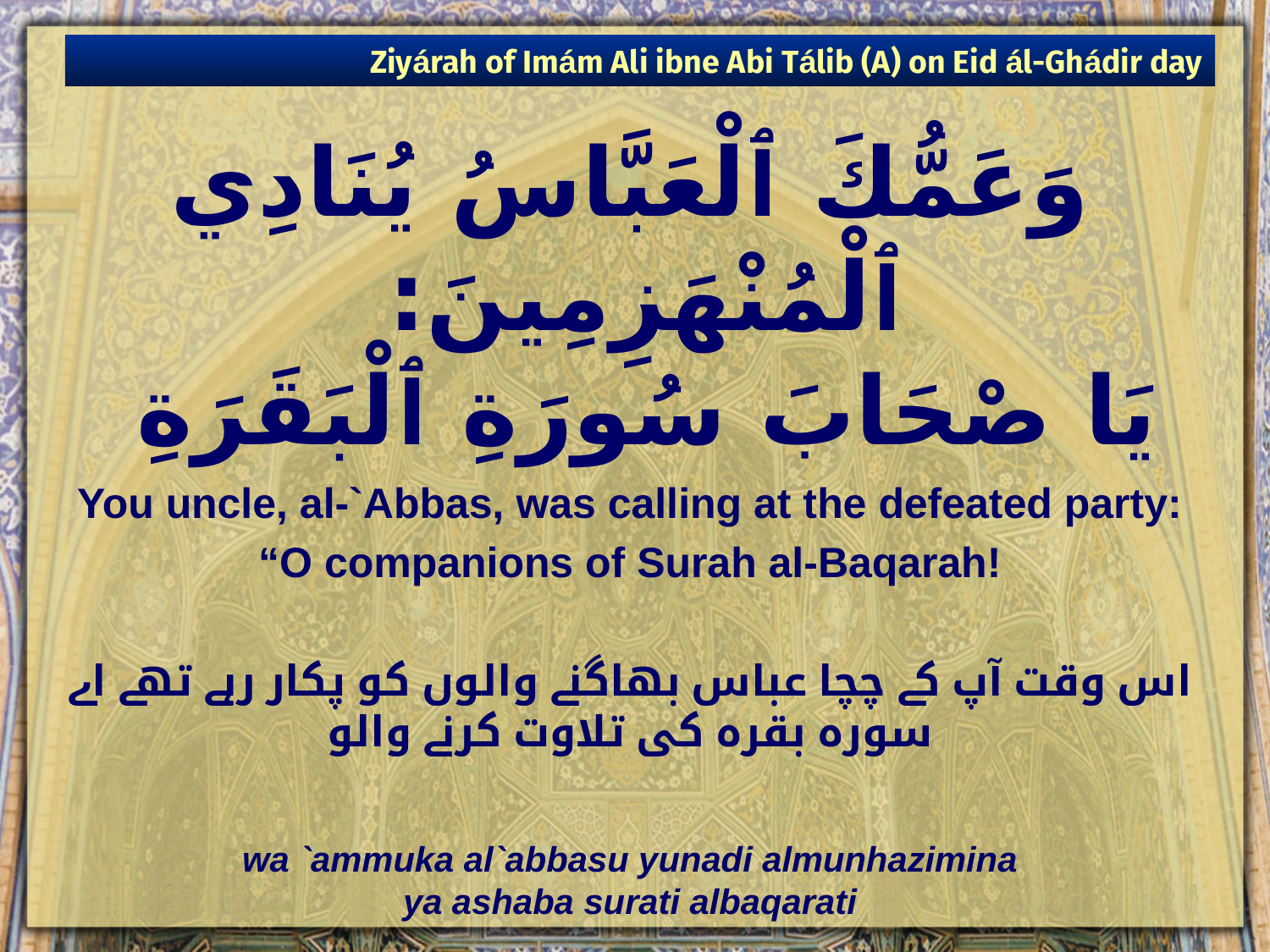

Ziyárah of Imám Ali ibne Abi Tálib (A) on Eid ál-Ghádir day
# وَعَمُّكَ ٱلْعَبَّاسُ يُنَادِي ٱلْمُنْهَزِمِينَ: يَا صْحَابَ سُورَةِ ٱلْبَقَرَةِ
You uncle, al-`Abbas, was calling at the defeated party:
“O companions of Surah al-Baqarah!

اس وقت آپ کے چچا عباس بھاگنے والوں کو پکار رہے تھے اے سورہ بقرہ کی تلاوت کرنے والو
wa `ammuka al`abbasu yunadi almunhazimina
ya ashaba surati albaqarati